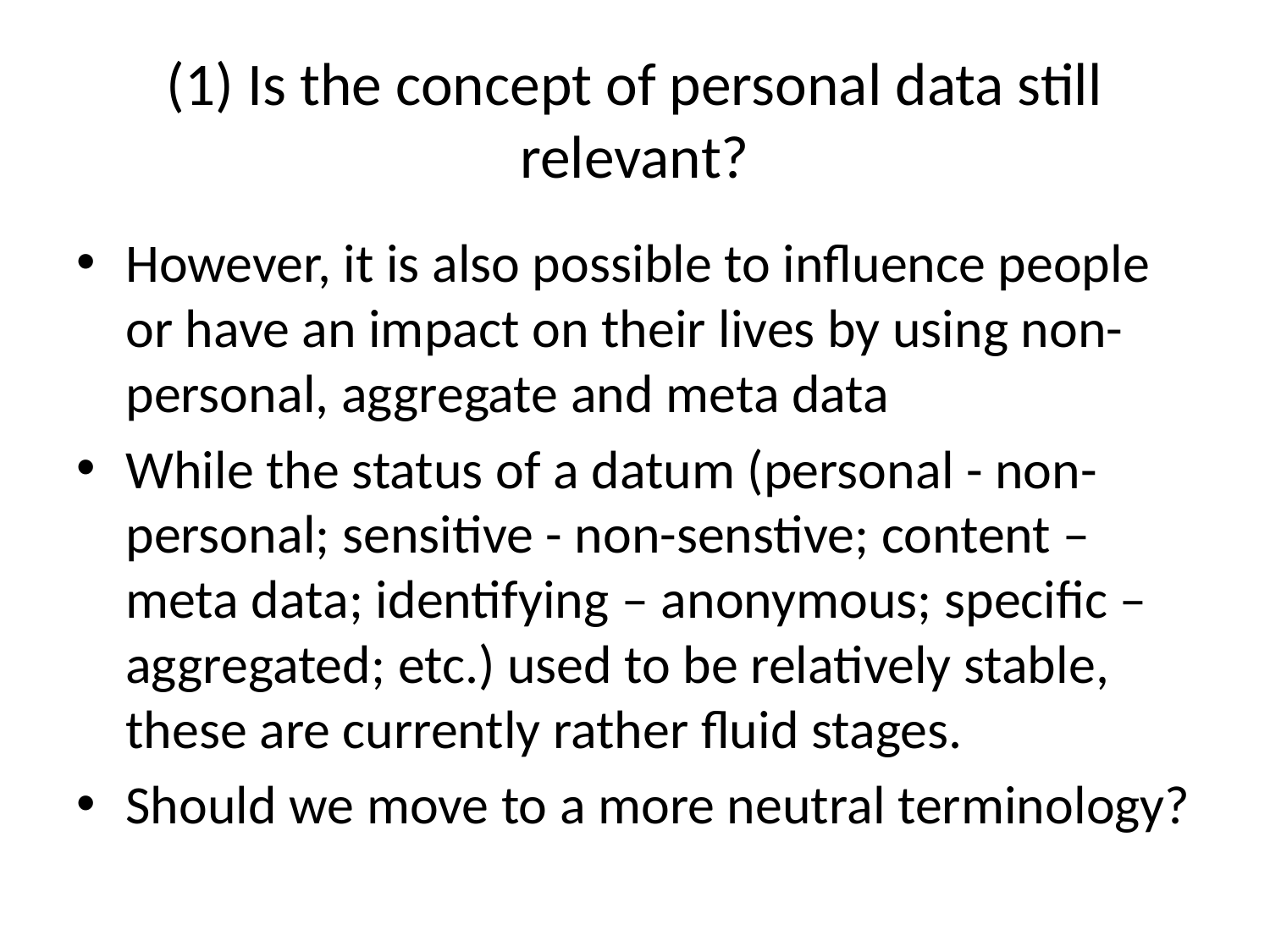

# (1) Is the concept of personal data still relevant?
However, it is also possible to influence people or have an impact on their lives by using non-personal, aggregate and meta data
While the status of a datum (personal - non-personal; sensitive - non-senstive; content –meta data; identifying – anonymous; specific – aggregated; etc.) used to be relatively stable, these are currently rather fluid stages.
Should we move to a more neutral terminology?